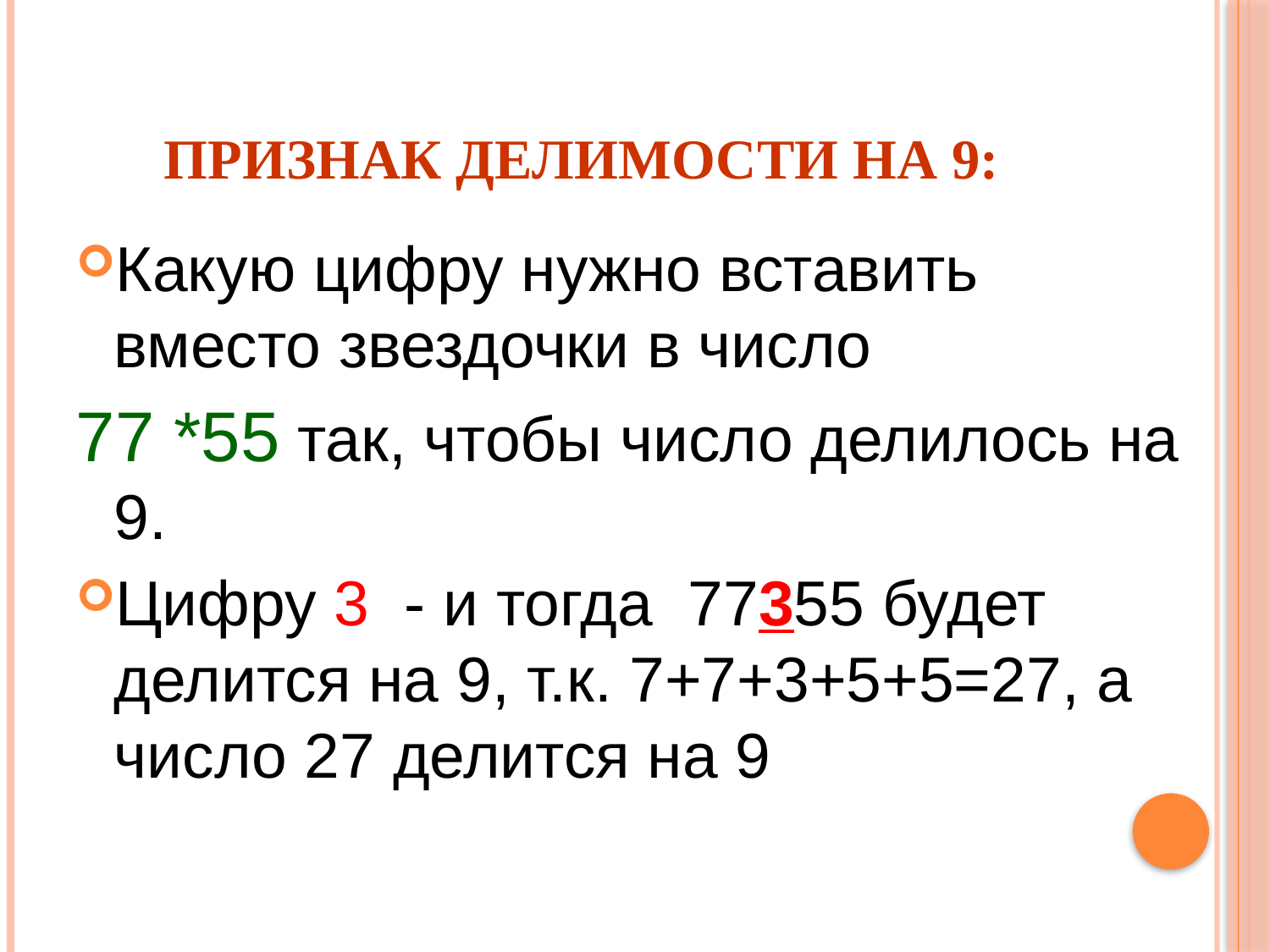

# Признак делимости на 9:
Какую цифру нужно вставить вместо звездочки в число
77 *55 так, чтобы число делилось на 9.
Цифру 3  - и тогда  77355 будет делится на 9, т.к. 7+7+3+5+5=27, а число 27 делится на 9